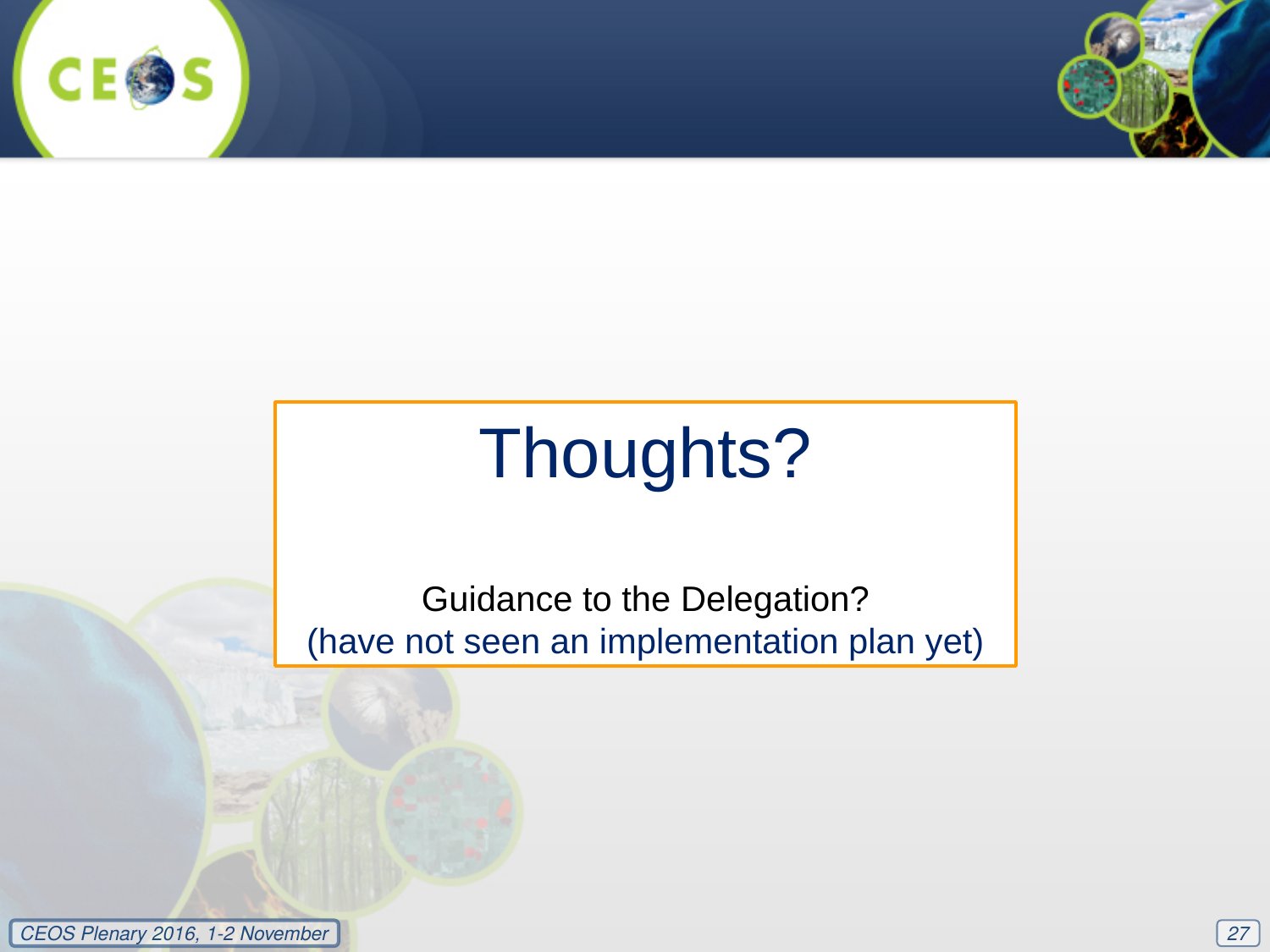

Thoughts?

Guidance to the Delegation?
(have not seen an implementation plan yet)
27